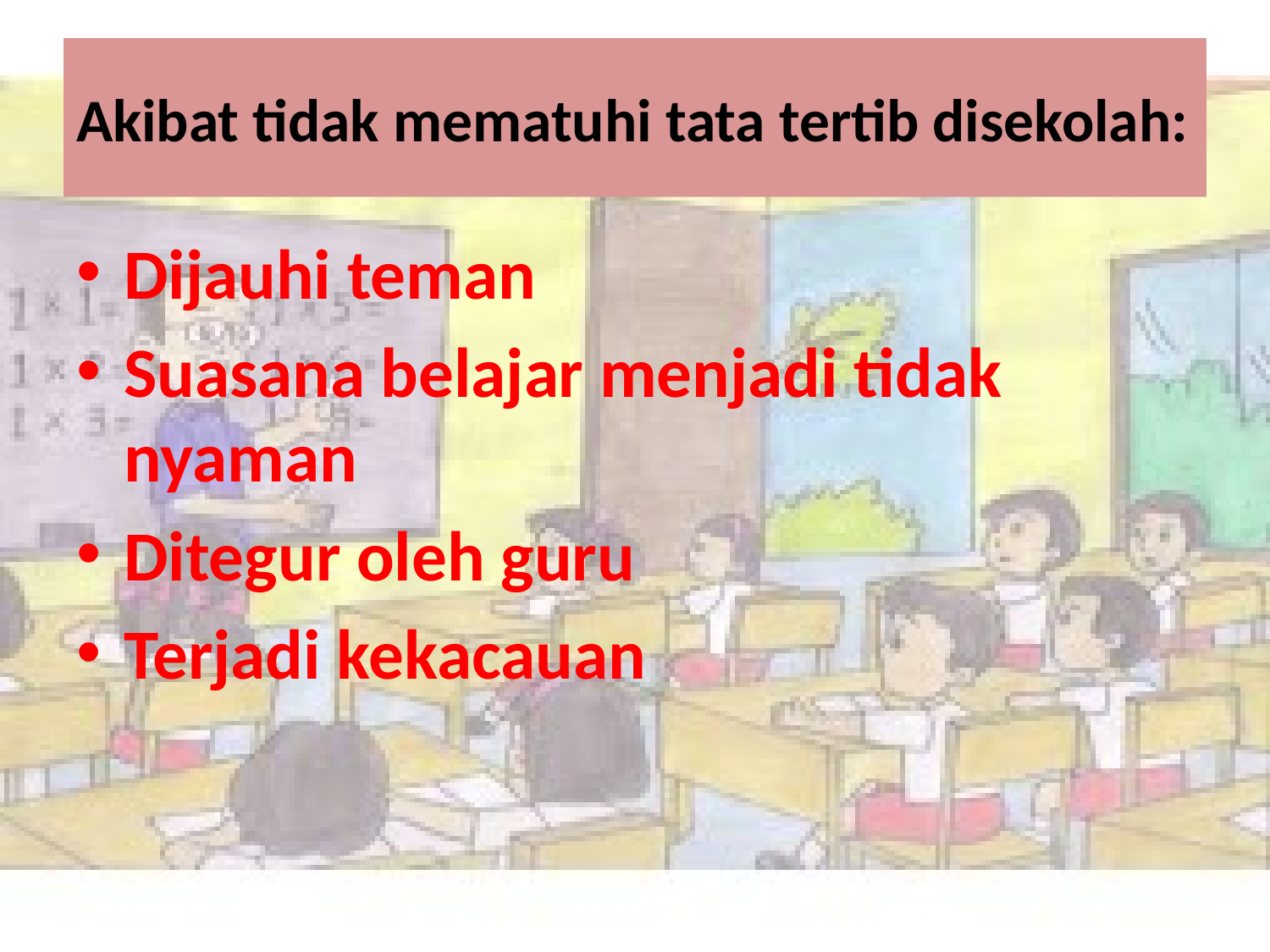

# Akibat tidak mematuhi tata tertib disekolah:
Dijauhi teman
Suasana belajar menjadi tidak nyaman
Ditegur oleh guru
Terjadi kekacauan